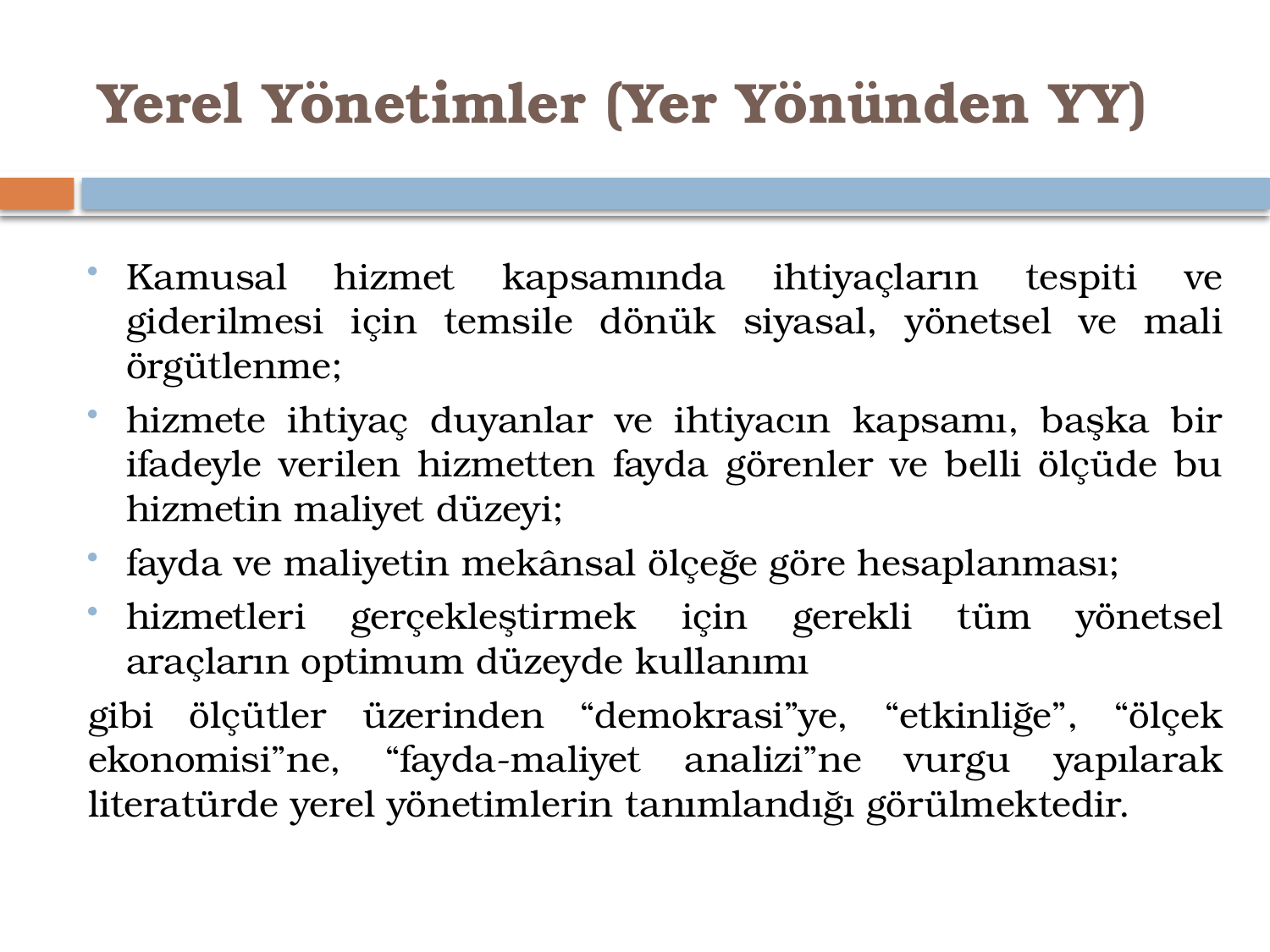

# Yerel Yönetimler (Yer Yönünden YY)
Kamusal hizmet kapsamında ihtiyaçların tespiti ve giderilmesi için temsile dönük siyasal, yönetsel ve mali örgütlenme;
hizmete ihtiyaç duyanlar ve ihtiyacın kapsamı, başka bir ifadeyle verilen hizmetten fayda görenler ve belli ölçüde bu hizmetin maliyet düzeyi;
fayda ve maliyetin mekânsal ölçeğe göre hesaplanması;
hizmetleri gerçekleştirmek için gerekli tüm yönetsel araçların optimum düzeyde kullanımı
gibi ölçütler üzerinden “demokrasi”ye, “etkinliğe”, “ölçek ekonomisi”ne, “fayda-maliyet analizi”ne vurgu yapılarak literatürde yerel yönetimlerin tanımlandığı görülmektedir.